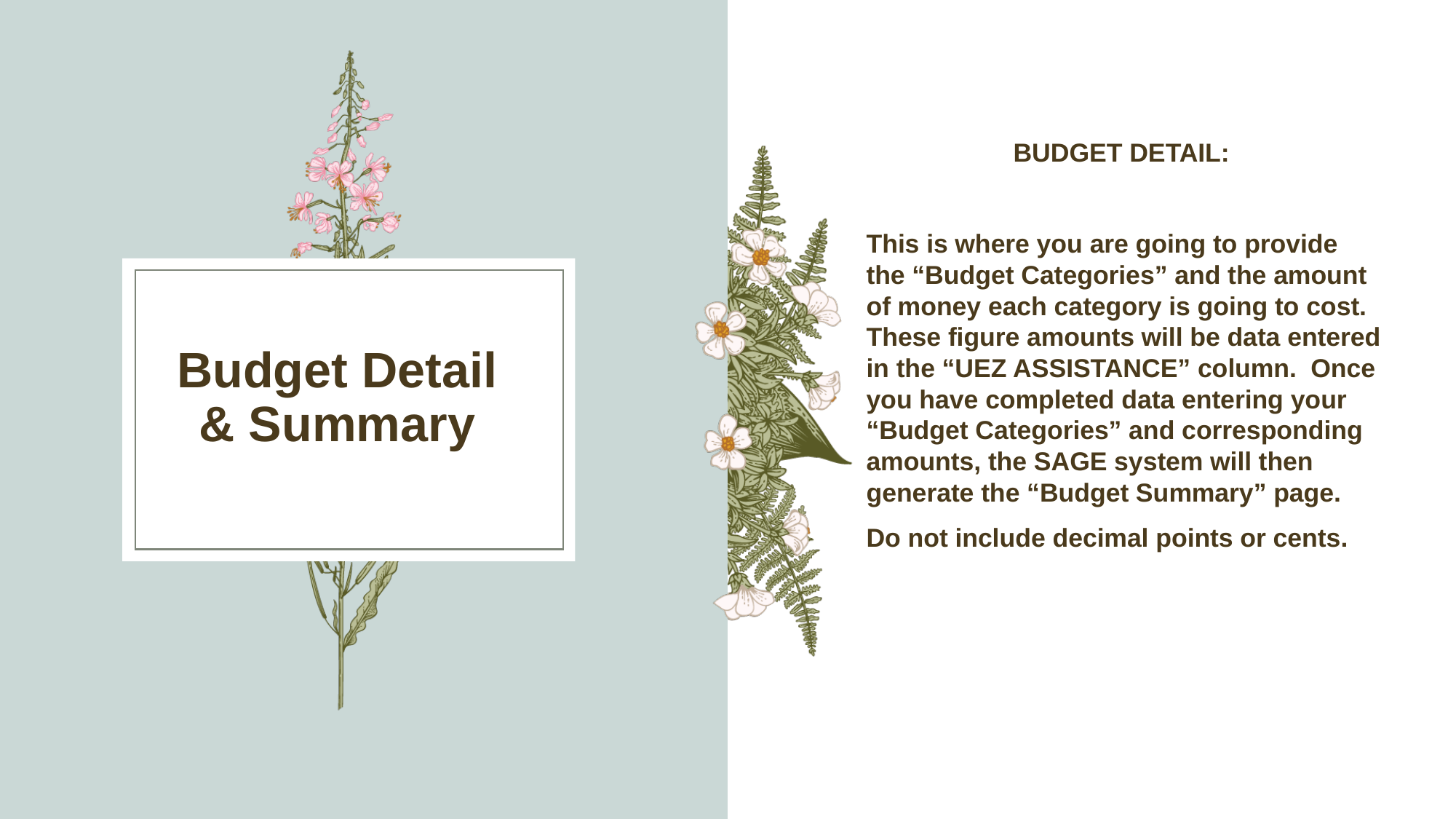

BUDGET DETAIL:

This is where you are going to provide the “Budget Categories” and the amount of money each category is going to cost. These figure amounts will be data entered in the “UEZ ASSISTANCE” column.  Once you have completed data entering your “Budget Categories” and corresponding amounts, the SAGE system will then generate the “Budget Summary” page.
Do not include decimal points or cents.

# Budget Detail & Summary